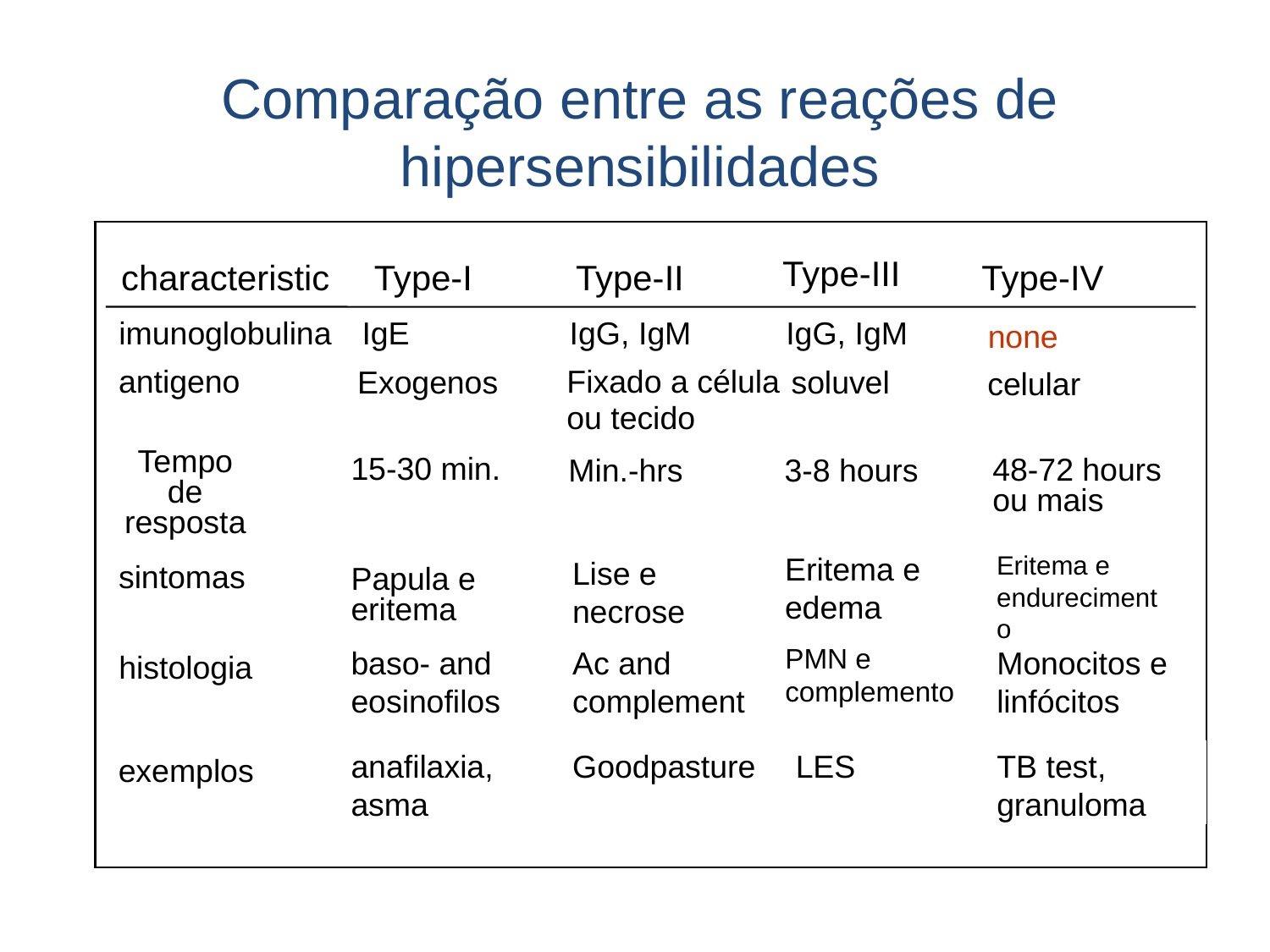

Comparação entre as reações de hipersensibilidades

characteristic
Type-I
Type-II
Type-III
Type-IV

imunoglobulina
IgE
IgG, IgM
IgG, IgM
none
Exogenos
soluvel
celular
antigeno
Fixado a célula
ou tecido
Tempo de resposta
15-30 min.
Min.-hrs
3-8 hours
48-72 hours
ou mais
Eritema e edema
Eritema e endurecimento
Lise e necrose
sintomas
Papula e eritema
baso- and eosinofilos
Ac and complement
Monocitos e linfócitos
histologia
PMN e
complemento
exemplos
anafilaxia, asma
Goodpasture
LES
TB test, granuloma